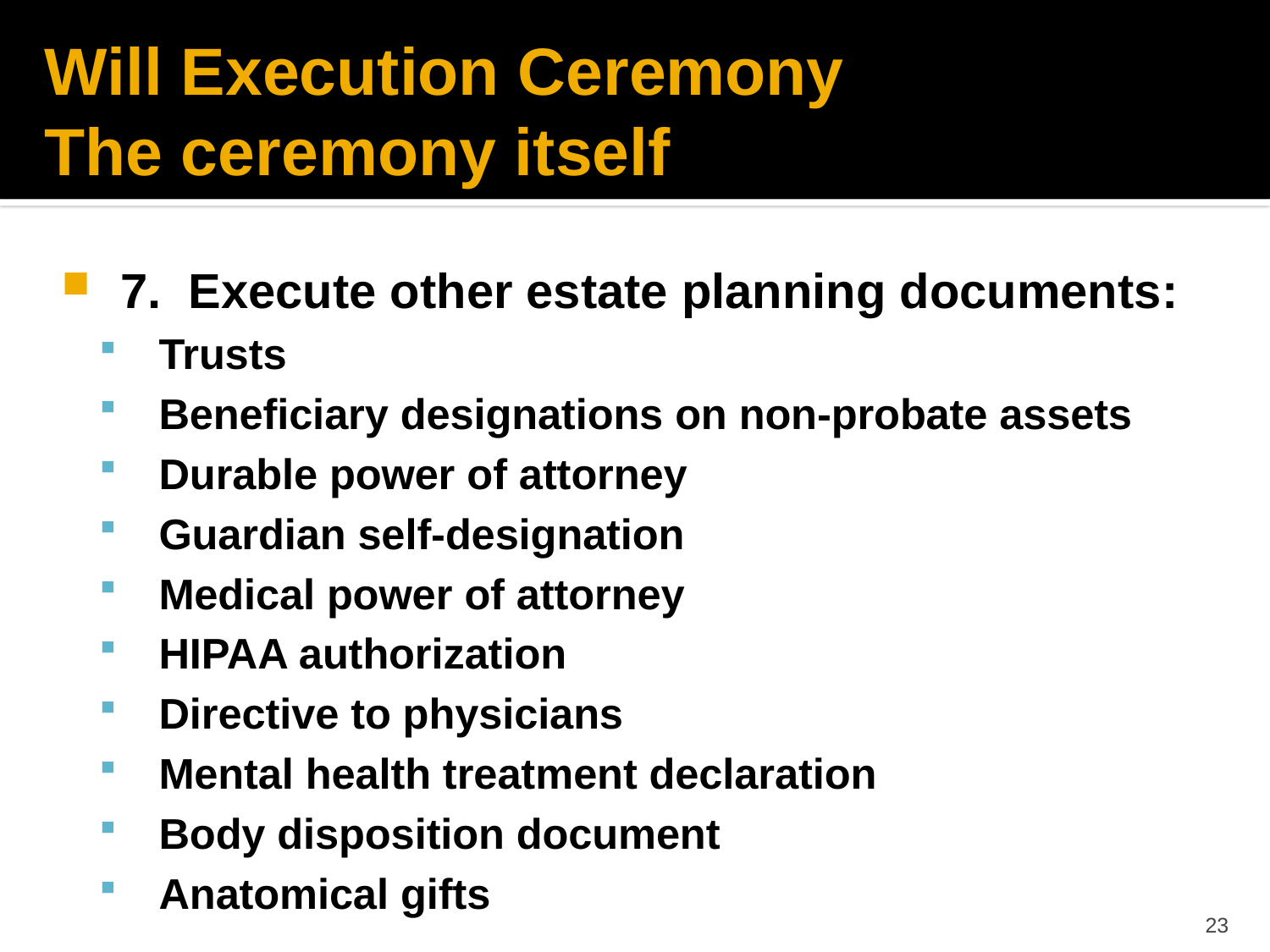

# Will Execution Ceremony The ceremony itself
7.  Execute other estate planning documents:
Trusts
Beneficiary designations on non-probate assets
Durable power of attorney
Guardian self-designation
Medical power of attorney
HIPAA authorization
Directive to physicians
Mental health treatment declaration
Body disposition document
Anatomical gifts
23